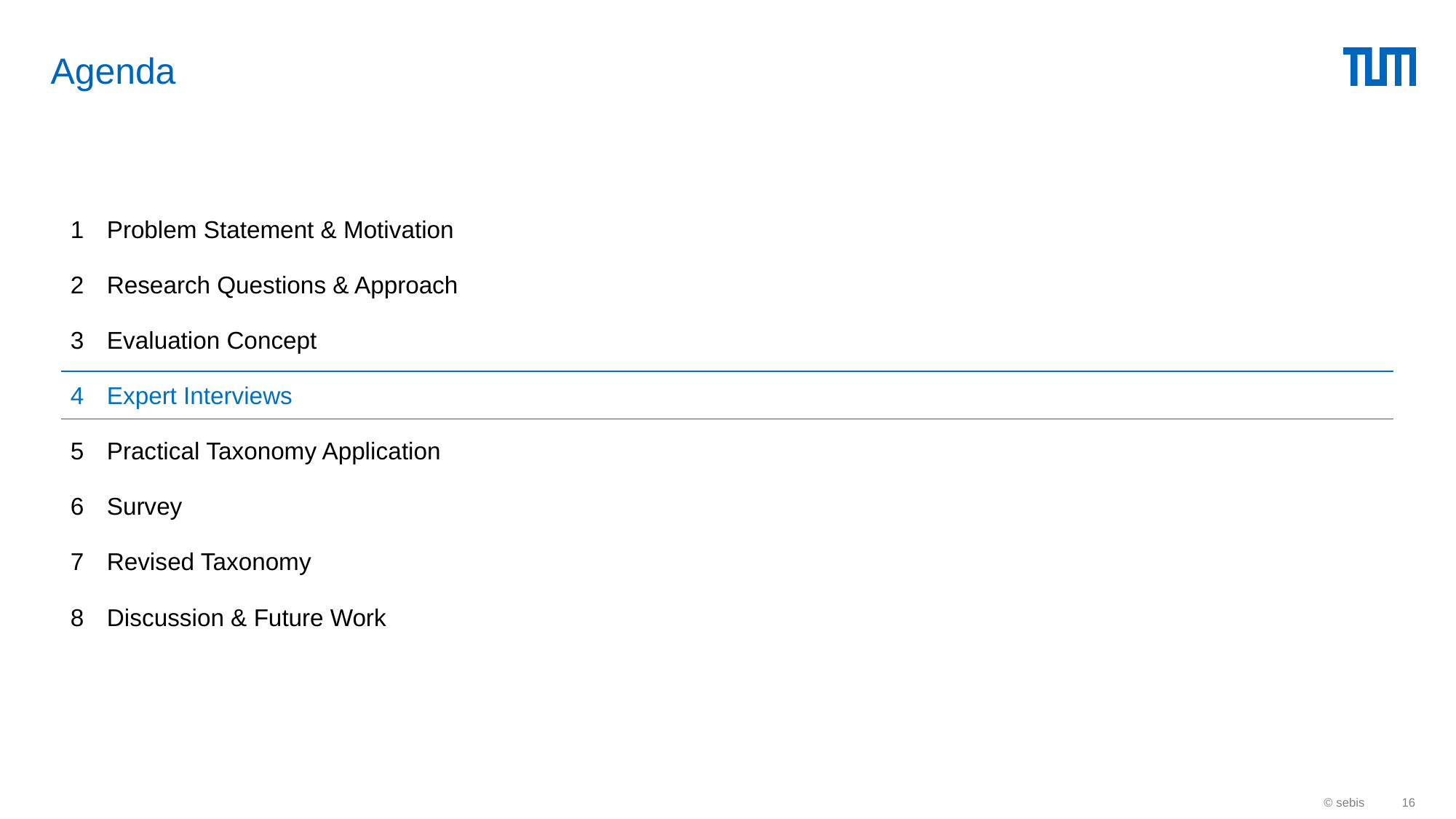

# Agenda
1
Problem Statement & Motivation
2
Research Questions & Approach
3
Evaluation Concept
4
Expert Interviews
5
Practical Taxonomy Application
6
Survey
7
Revised Taxonomy
8
Discussion & Future Work
© sebis
16